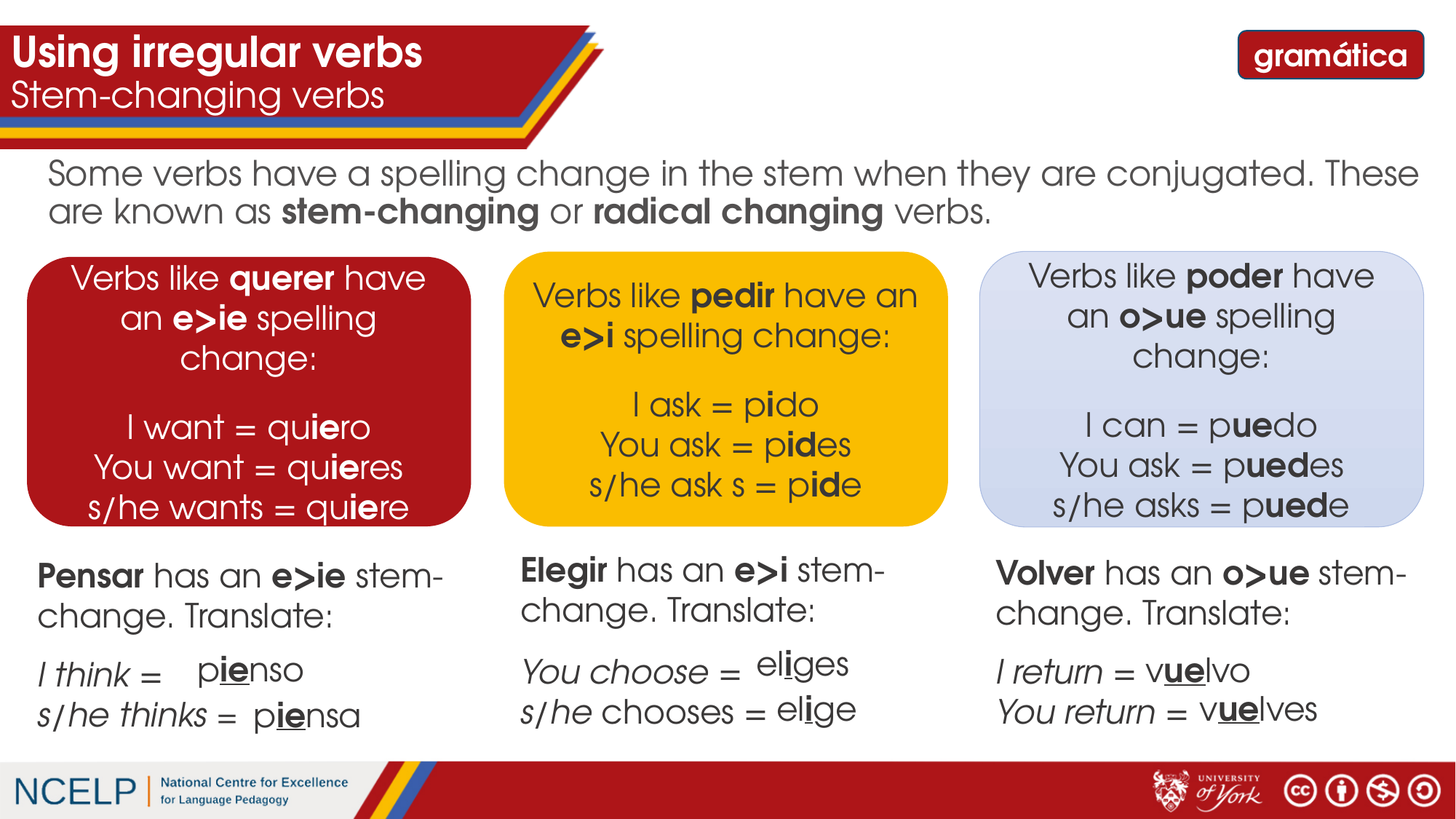

# Using irregular verbs Stem-changing verbs
gramática
Some verbs have a spelling change in the stem when they are conjugated. These are known as stem-changing or radical changing verbs.

Verbs like poder have an o>ue spelling change:

I can = puedo
You ask = puedes
s/he asks = puede
Verbs like pedir have an e>i spelling change:

I ask = pido
You ask = pides
s/he ask s = pide
Verbs like querer have an e>ie spelling change:

I want = quiero
You want = quieres
s/he wants = quiere
Elegir has an e>i stem-change. Translate:

You choose =
s/he chooses =
Volver has an o>ue stem-change. Translate:

I return =
You return =
Pensar has an e>ie stem-change. Translate:

I think =
s/he thinks =
eliges
pienso
vuelvo
elige
vuelves
piensa